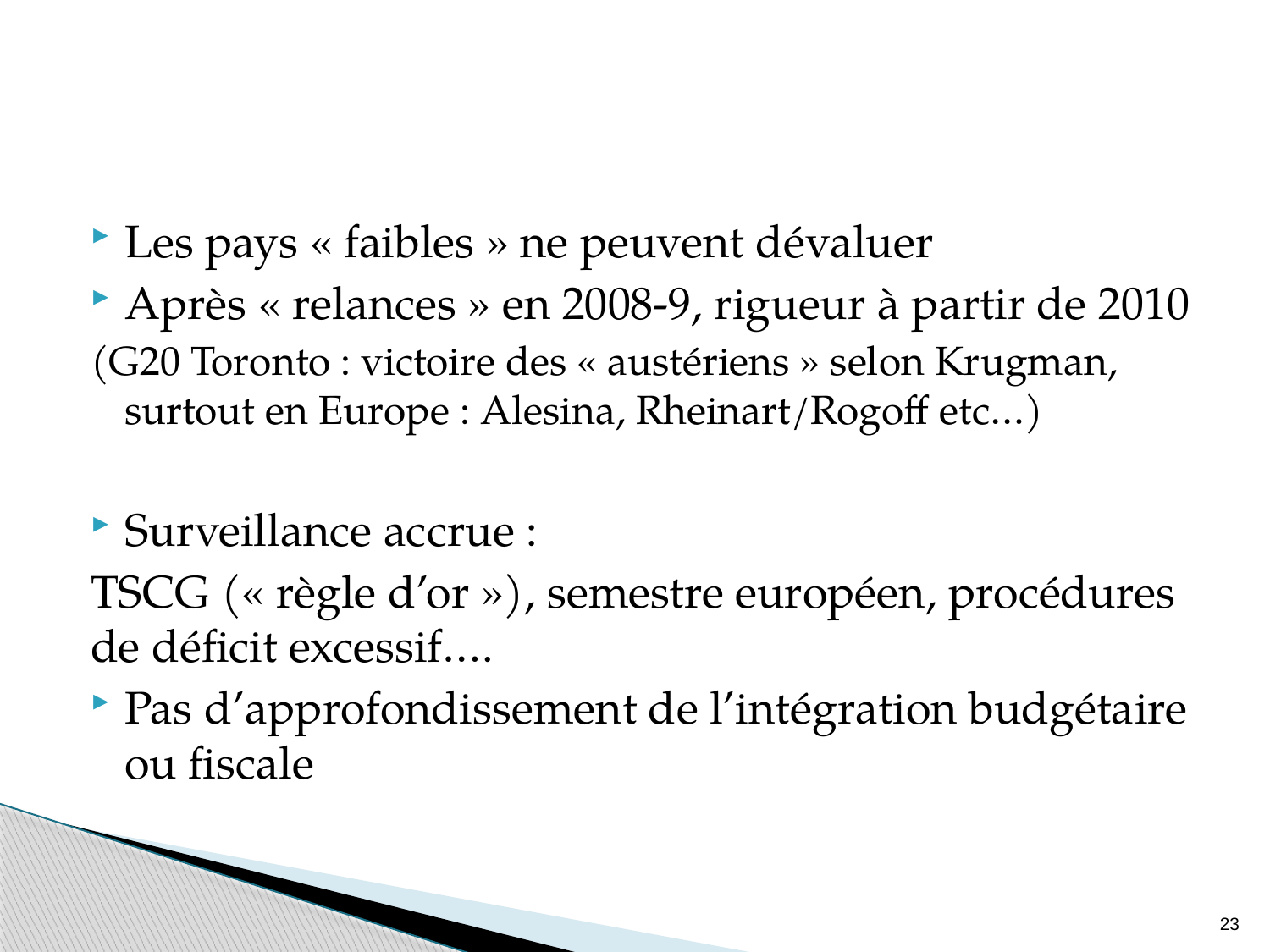

Les pays « faibles » ne peuvent dévaluer
Après « relances » en 2008-9, rigueur à partir de 2010
(G20 Toronto : victoire des « austériens » selon Krugman, surtout en Europe : Alesina, Rheinart/Rogoff etc…)

Surveillance accrue :
TSCG (« règle d’or »), semestre européen, procédures de déficit excessif….
Pas d’approfondissement de l’intégration budgétaire ou fiscale

23